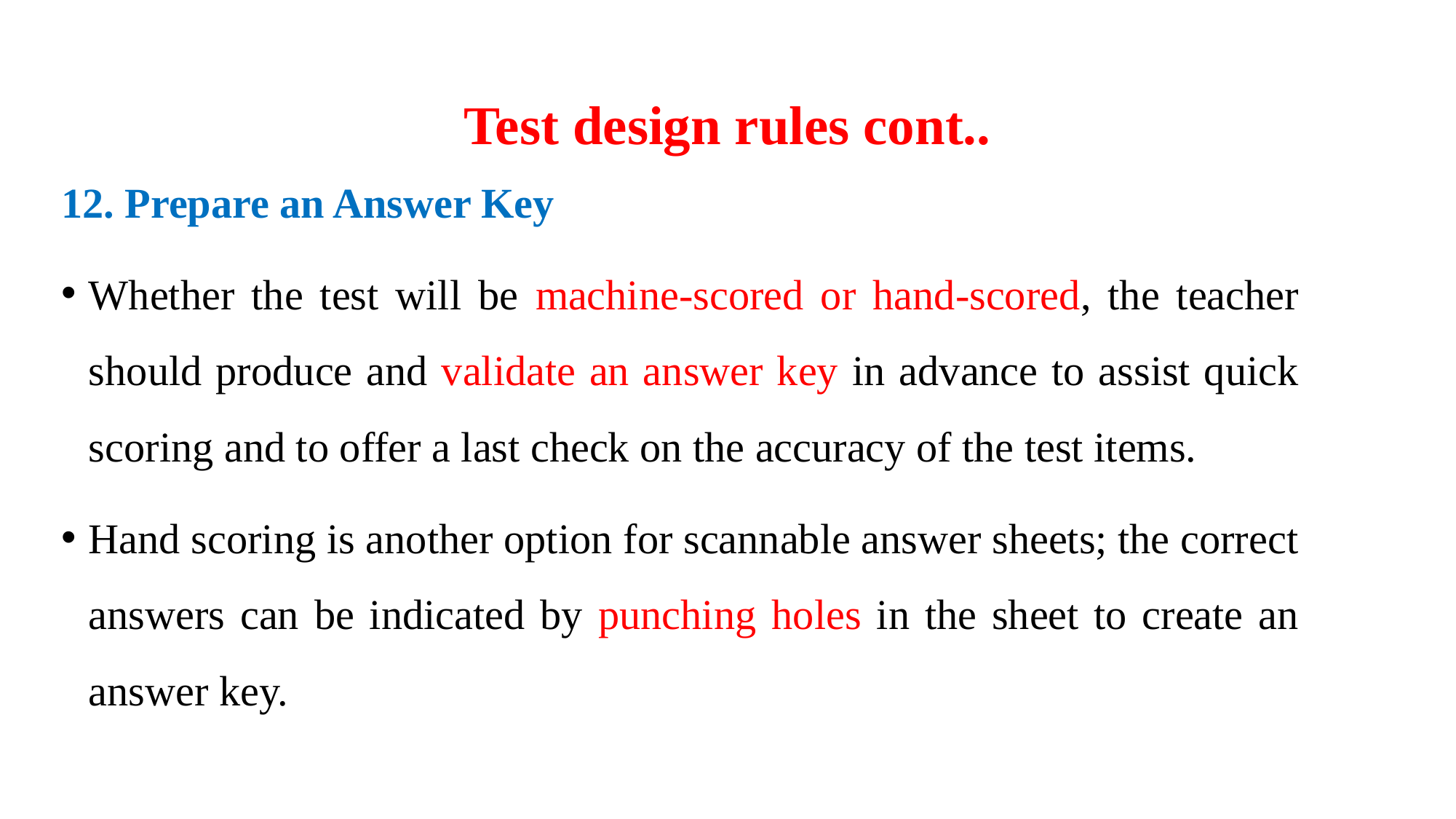

# Test design rules cont..
12. Prepare an Answer Key
Whether the test will be machine-scored or hand-scored, the teacher should produce and validate an answer key in advance to assist quick scoring and to offer a last check on the accuracy of the test items.
Hand scoring is another option for scannable answer sheets; the correct answers can be indicated by punching holes in the sheet to create an answer key.